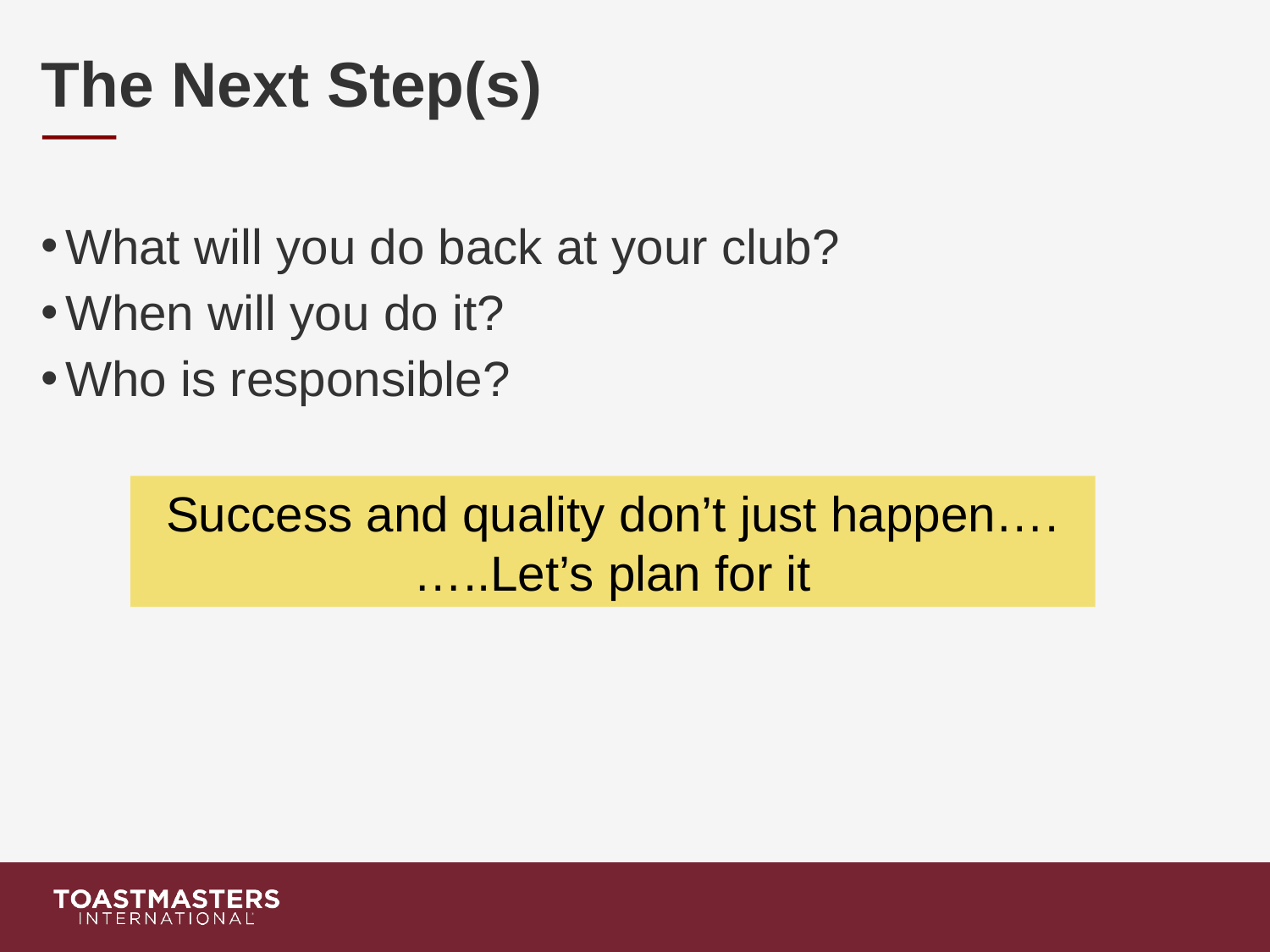

The Next Step(s)
What will you do back at your club?
When will you do it?
Who is responsible?

Success and quality don’t just happen….
…..Let’s plan for it